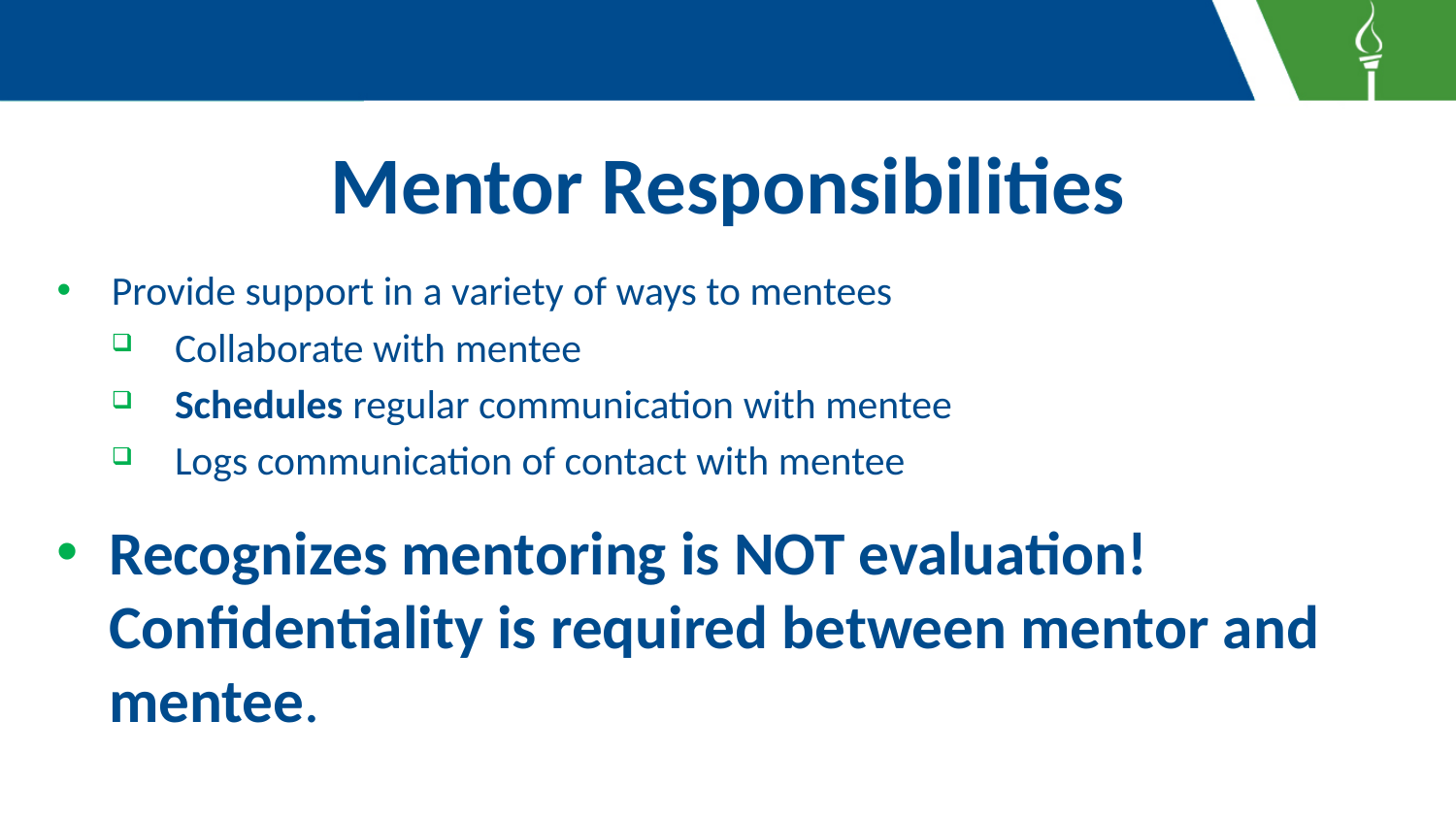

# Mentor Responsibilities
Provide support in a variety of ways to mentees
Collaborate with mentee
Schedules regular communication with mentee
Logs communication of contact with mentee

Recognizes mentoring is NOT evaluation! Confidentiality is required between mentor and mentee.